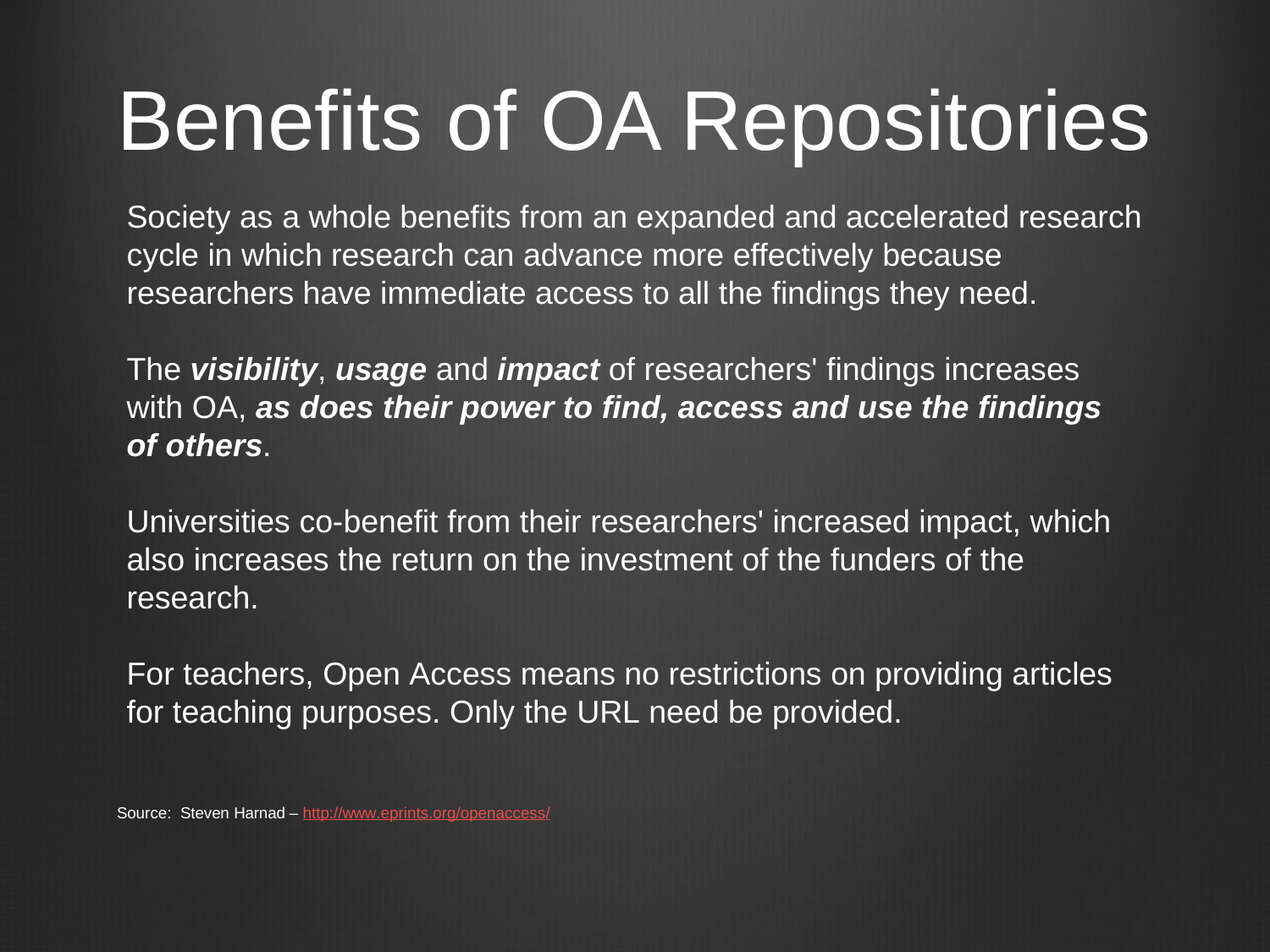

# Benefits of OA Repositories
Society as a whole benefits from an expanded and accelerated research cycle in which research can advance more effectively because researchers have immediate access to all the findings they need.

The visibility, usage and impact of researchers' findings increases with OA, as does their power to find, access and use the findings of others.

Universities co-benefit from their researchers' increased impact, which also increases the return on the investment of the funders of the research.

For teachers, Open Access means no restrictions on providing articles for teaching purposes. Only the URL need be provided.
Source:  Steven Harnad – http://www.eprints.org/openaccess/